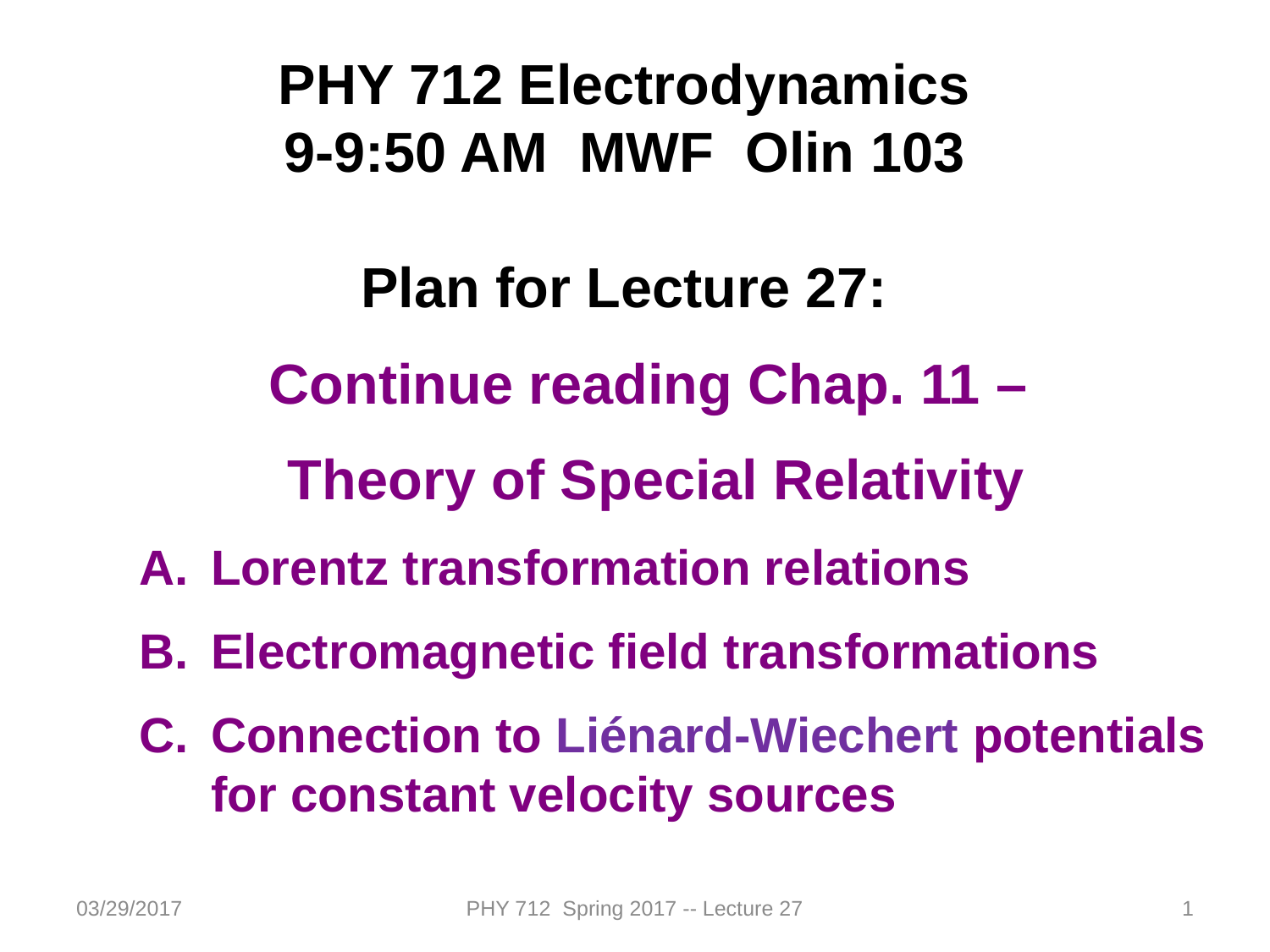

PHY 712 Electrodynamics
9-9:50 AM  MWF  Olin 103

Plan for Lecture 27:
Continue reading Chap. 11 –
Theory of Special Relativity
Lorentz transformation relations
Electromagnetic field transformations
Connection to Liénard-Wiechert potentials for constant velocity sources

03/29/2017
PHY 712  Spring 2017 -- Lecture 27
1